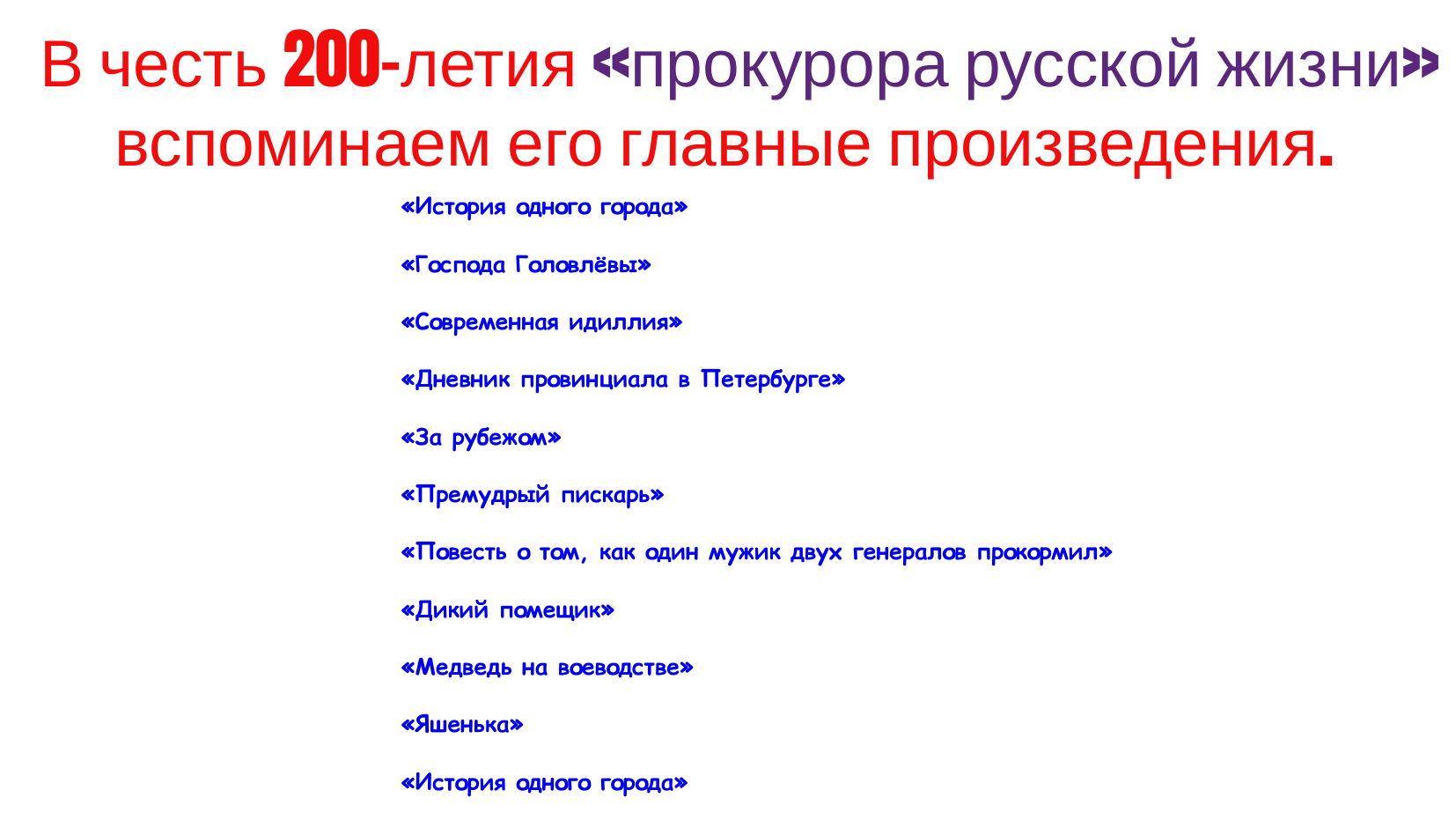

# В честь 200-летия «прокурора русской жизни» вспоминаем его главные произведения.
«История одного города»
«Господа Головлёвы»
«Современная идиллия»
«Дневник провинциала в Петербурге»
«За рубежом»
«Премудрый пискарь»
«Повесть о том, как один мужик двух генералов прокормил»
«Дикий помещик»
«Медведь на воеводстве»
«Яшенька»
«История одного города»